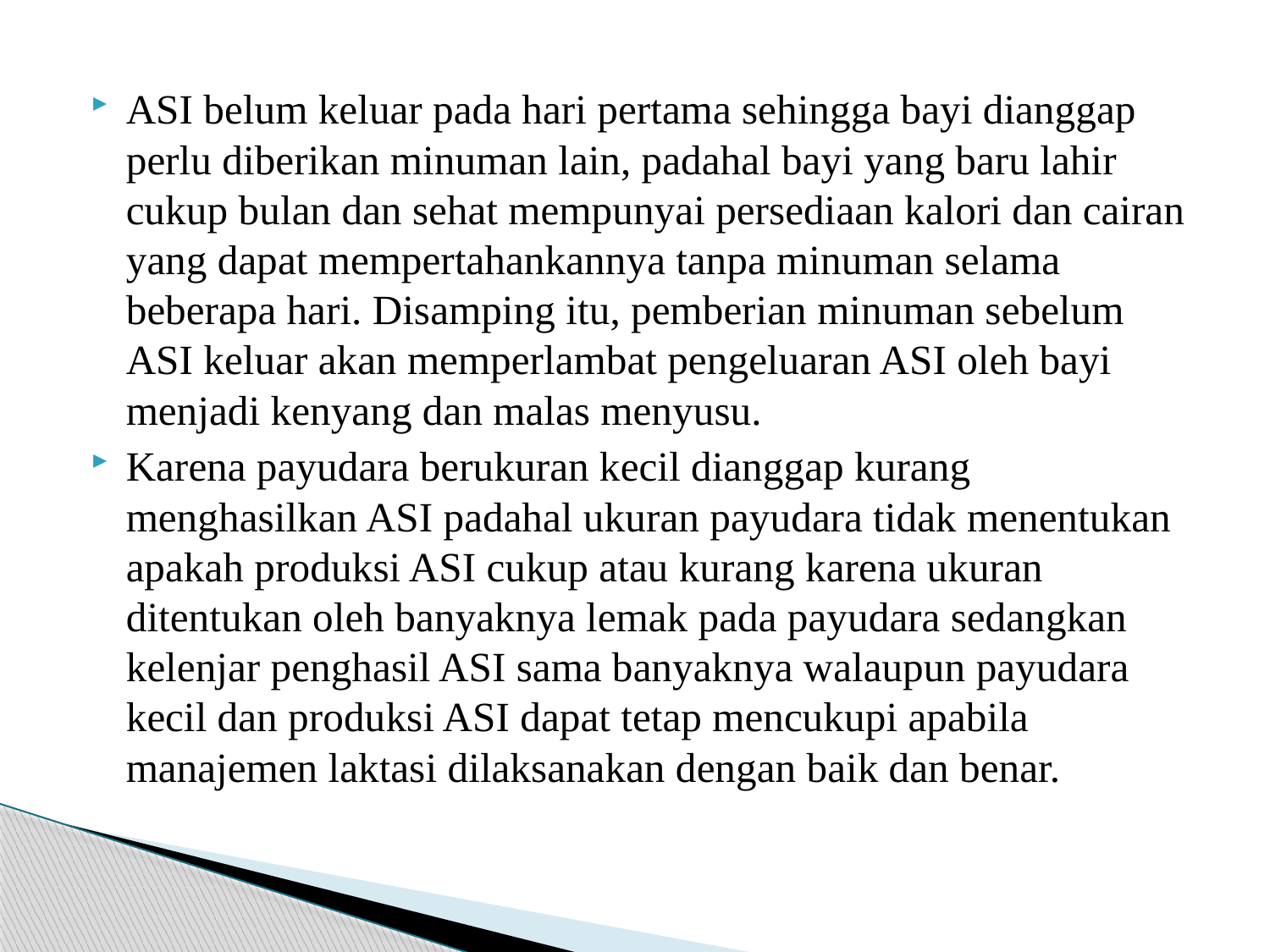

ASI belum keluar pada hari pertama sehingga bayi dianggap perlu diberikan minuman lain, padahal bayi yang baru lahir cukup bulan dan sehat mempunyai persediaan kalori dan cairan yang dapat mempertahankannya tanpa minuman selama beberapa hari. Disamping itu, pemberian minuman sebelum ASI keluar akan memperlambat pengeluaran ASI oleh bayi menjadi kenyang dan malas menyusu.
Karena payudara berukuran kecil dianggap kurang menghasilkan ASI padahal ukuran payudara tidak menentukan apakah produksi ASI cukup atau kurang karena ukuran ditentukan oleh banyaknya lemak pada payudara sedangkan kelenjar penghasil ASI sama banyaknya walaupun payudara kecil dan produksi ASI dapat tetap mencukupi apabila manajemen laktasi dilaksanakan dengan baik dan benar.